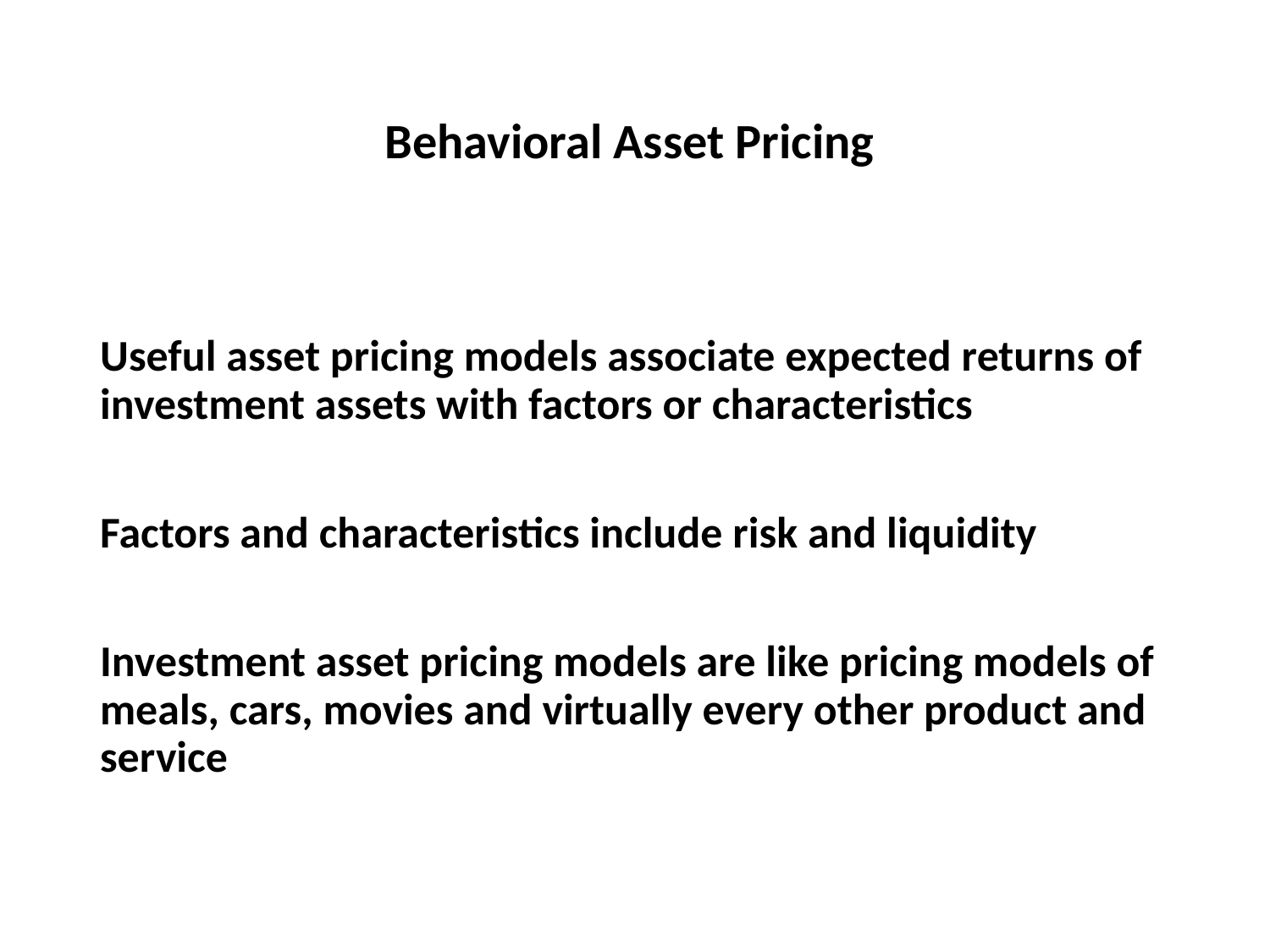

# Behavioral Asset Pricing

Useful asset pricing models associate expected returns of investment assets with factors or characteristics

Factors and characteristics include risk and liquidity

Investment asset pricing models are like pricing models of meals, cars, movies and virtually every other product and service